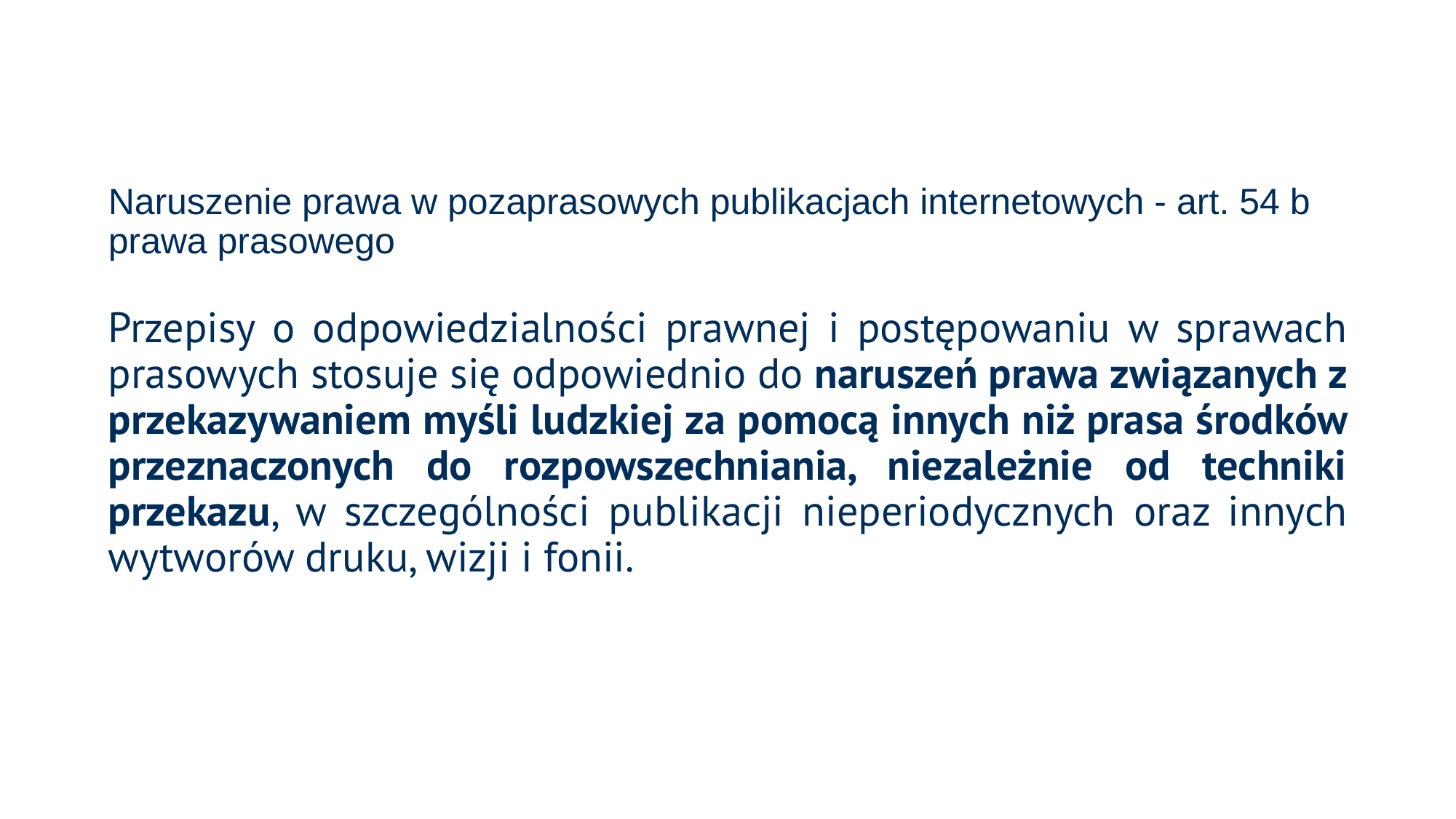

# Naruszenie prawa w pozaprasowych publikacjach internetowych - art. 54 b prawa prasowego
Przepisy o odpowiedzialności prawnej i postępowaniu w sprawach prasowych stosuje się odpowiednio do naruszeń prawa związanych z przekazywaniem myśli ludzkiej za pomocą innych niż prasa środków przeznaczonych do rozpowszechniania, niezależnie od techniki przekazu, w szczególności publikacji nieperiodycznych oraz innych wytworów druku, wizji i fonii.